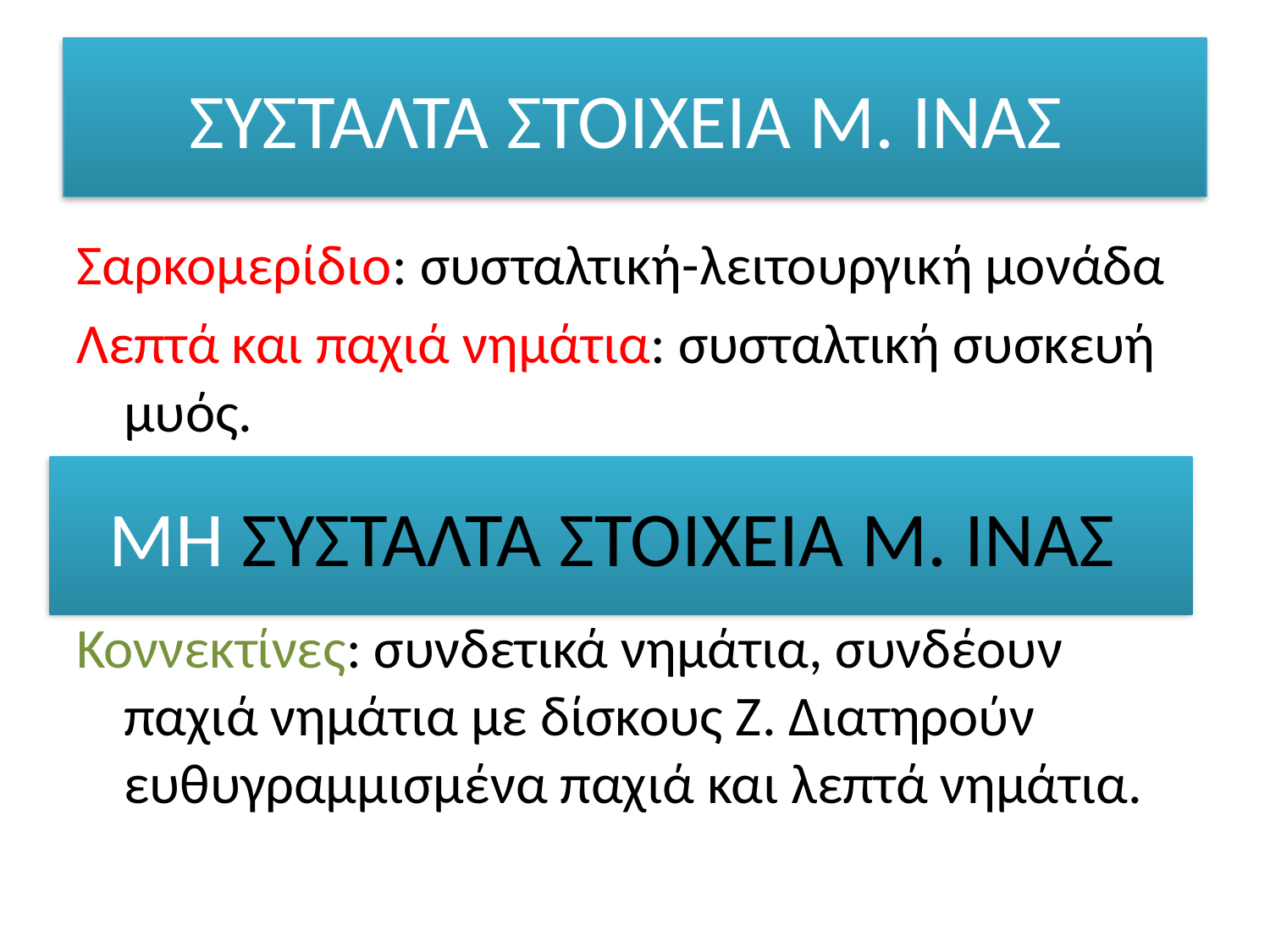

# ΣΥΣΤΑΛΤΑ ΣΤΟΙΧΕΙΑ Μ. ΙΝΑΣ
Σαρκομερίδιο: συσταλτική-λειτουργική μονάδα
Λεπτά και παχιά νημάτια: συσταλτική συσκευή μυός.

Κοννεκτίνες: συνδετικά νημάτια, συνδέουν παχιά νημάτια με δίσκους Ζ. Διατηρούν ευθυγραμμισμένα παχιά και λεπτά νημάτια.
ΜΗ ΣΥΣΤΑΛΤΑ ΣΤΟΙΧΕΙΑ Μ. ΙΝΑΣ